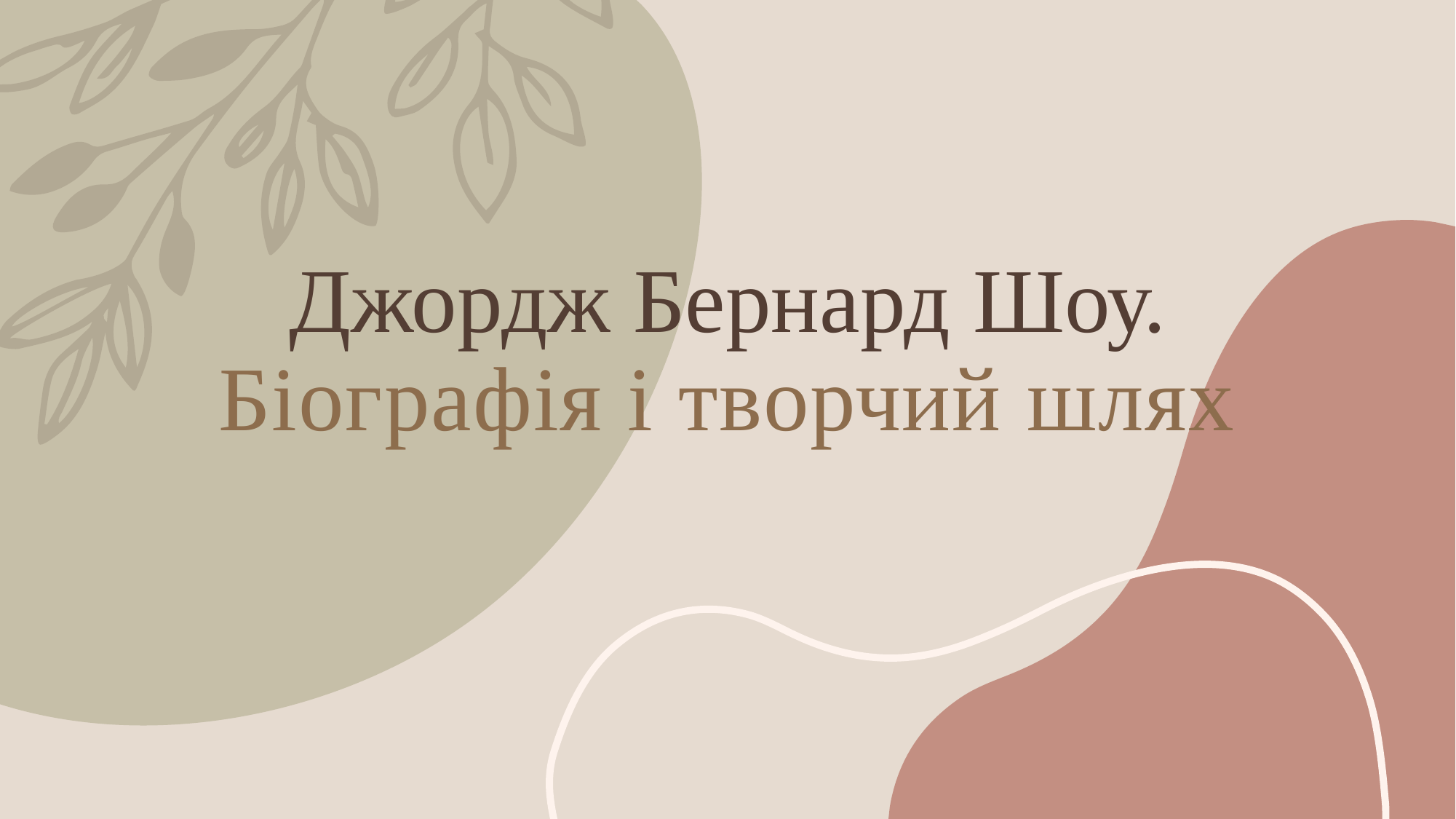

# Джордж Бернард Шоу. Біографія і творчий шлях